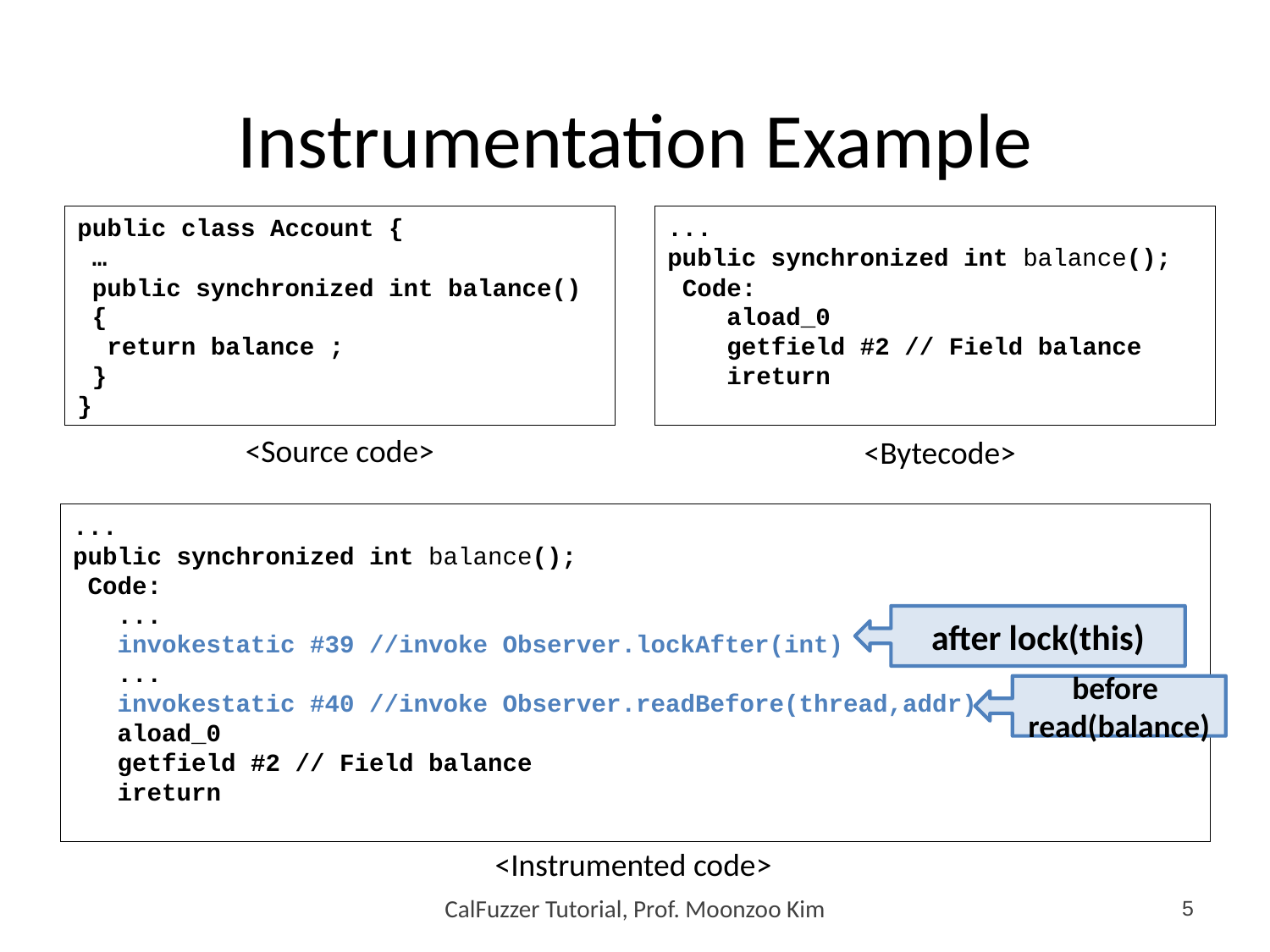

# Instrumentation Example
public class Account {
 …
 public synchronized int balance()
 {
  return balance ;
 }
}
...
public synchronized int balance();
 Code:
    aload_0
    getfield #2 // Field balance
    ireturn

<Source code>
<Bytecode>
...
public synchronized int balance();
 Code:
   ...
   invokestatic #39 //invoke Observer.lockAfter(int)
   ...
   invokestatic #40 //invoke Observer.readBefore(thread,addr)
   aload_0
   getfield #2 // Field balance
   ireturn

after lock(this)
before
read(balance)
<Instrumented code>
CalFuzzer Tutorial, Prof. Moonzoo Kim
5